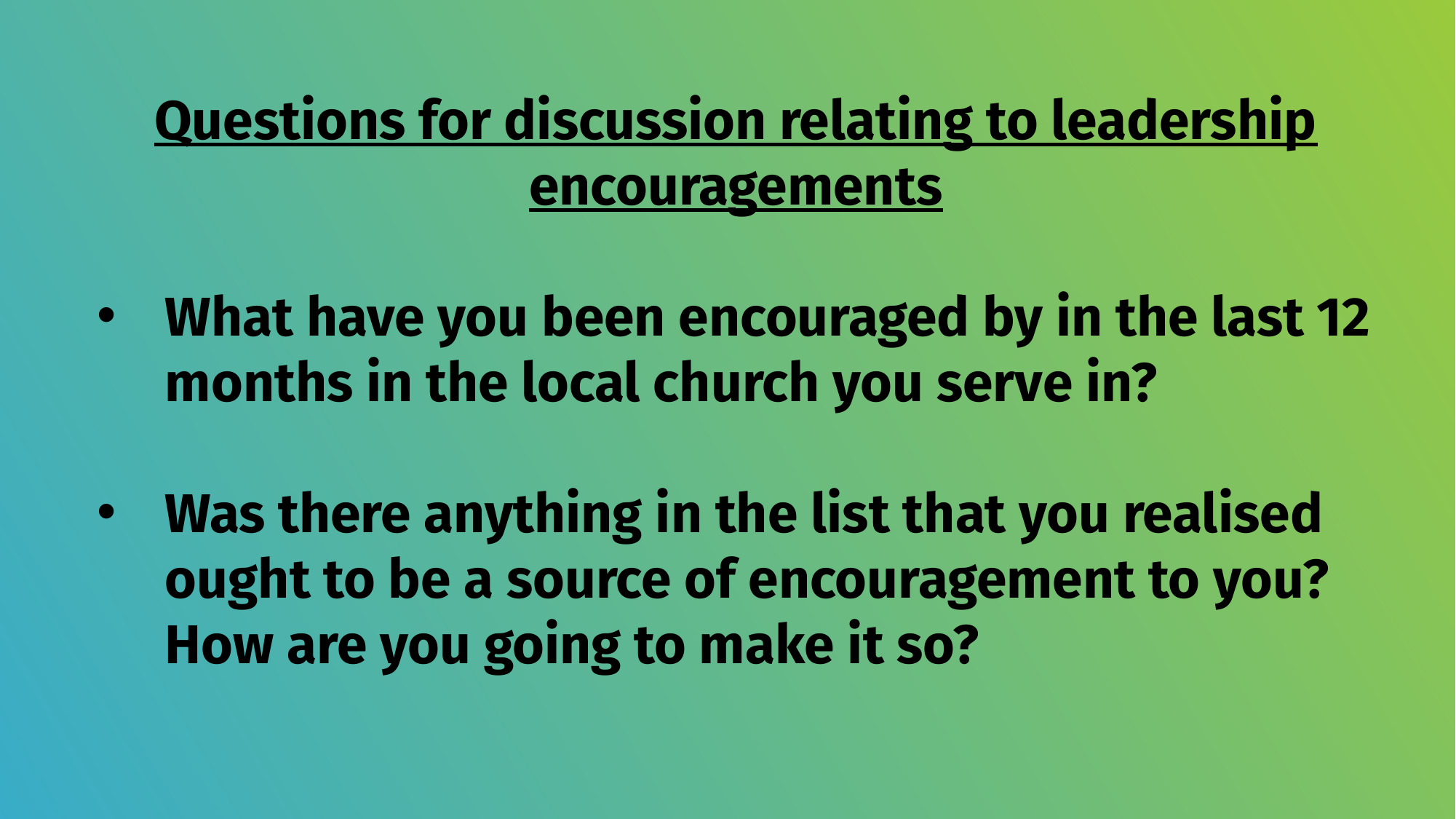

Questions for discussion relating to leadership encouragements

What have you been encouraged by in the last 12 months in the local church you serve in?

Was there anything in the list that you realised ought to be a source of encouragement to you? How are you going to make it so?